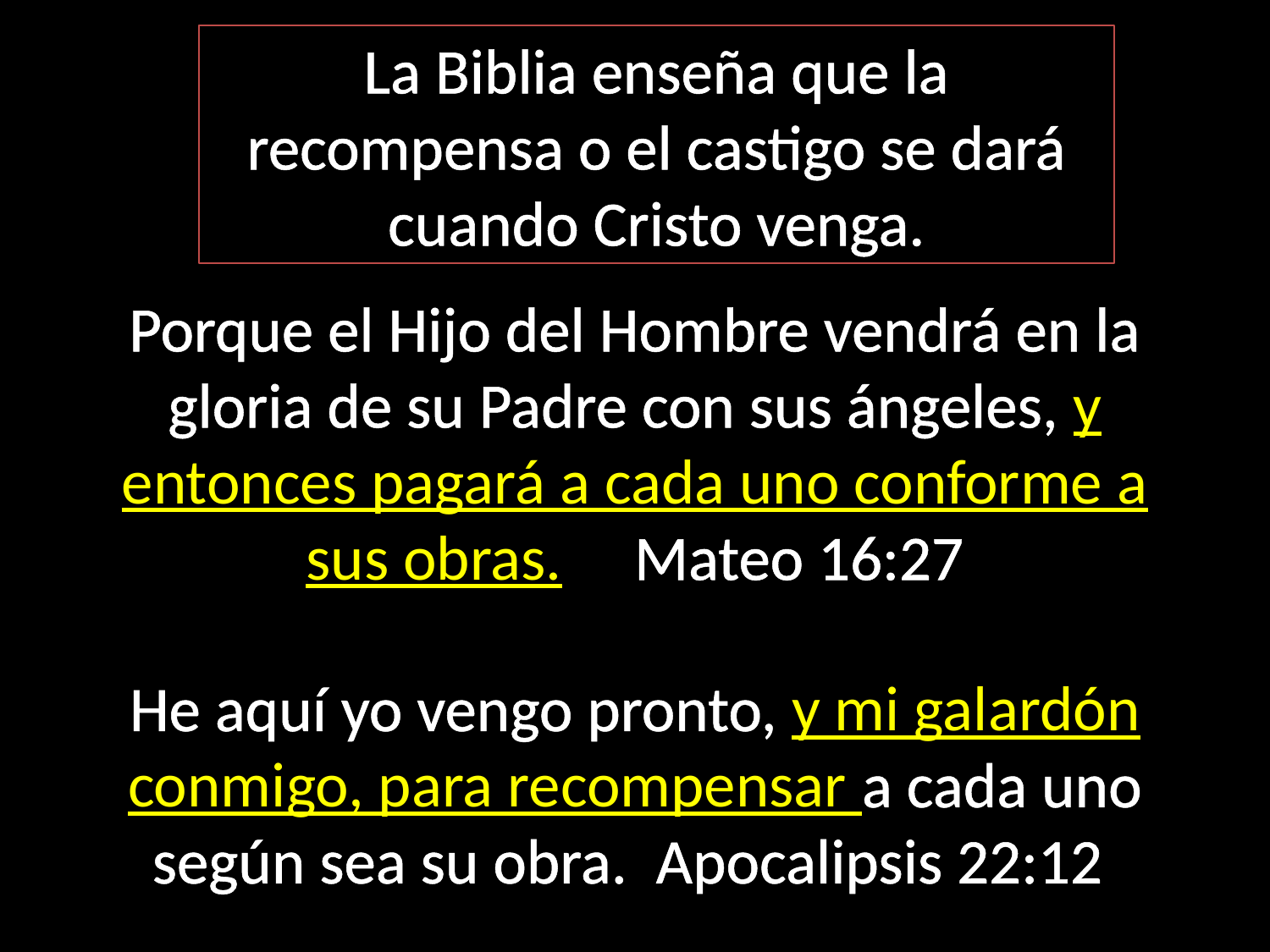

La Biblia enseña que la recompensa o el castigo se dará cuando Cristo venga.
Porque el Hijo del Hombre vendrá en la gloria de su Padre con sus ángeles, y entonces pagará a cada uno conforme a sus obras.     Mateo 16:27
He aquí yo vengo pronto, y mi galardón conmigo, para recompensar a cada uno según sea su obra.  Apocalipsis 22:12